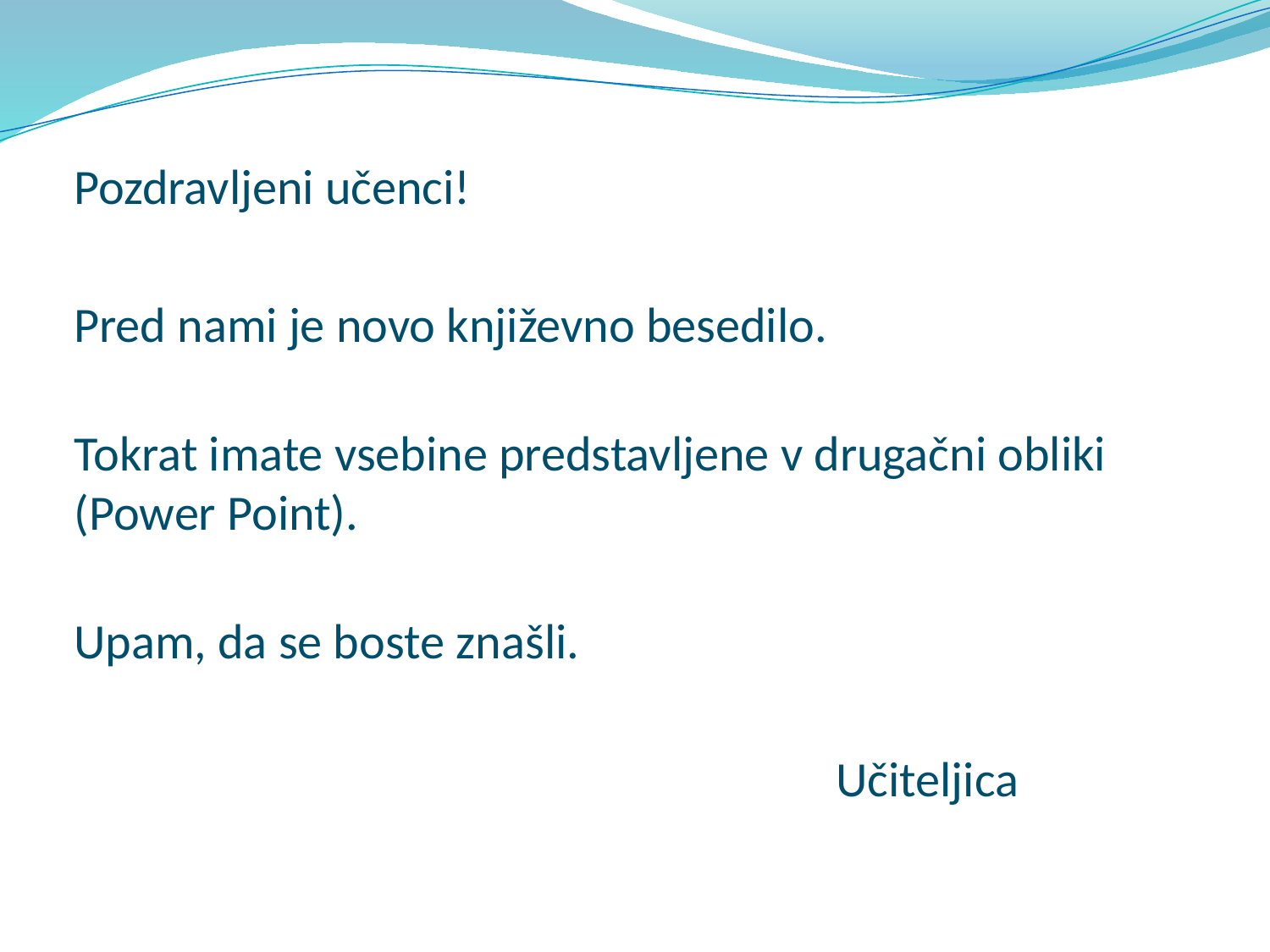

Pozdravljeni učenci!

Pred nami je novo književno besedilo.
Tokrat imate vsebine predstavljene v drugačni obliki (Power Point).
Upam, da se boste znašli.

						Učiteljica